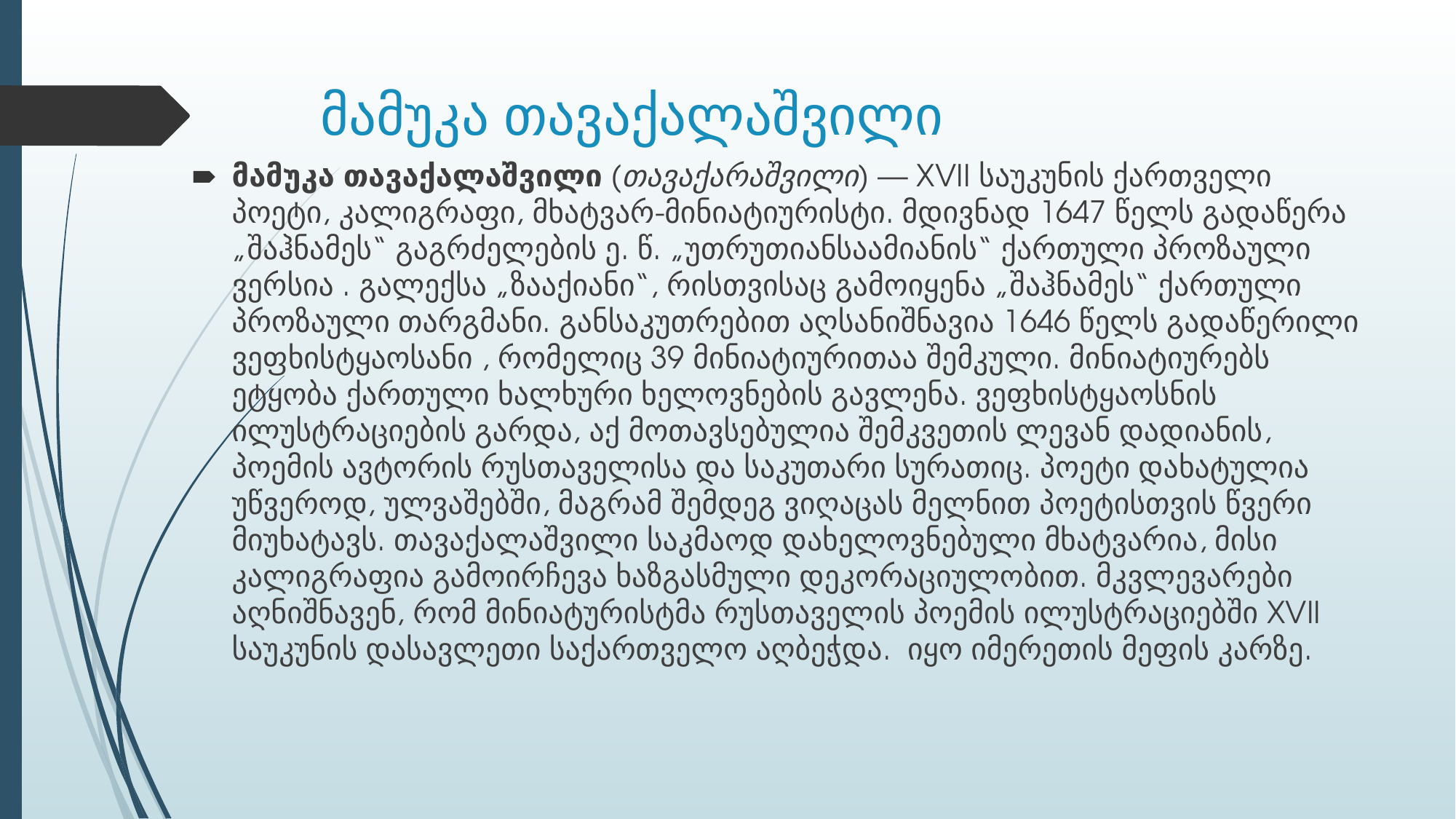

# მამუკა თავაქალაშვილი
მამუკა თავაქალაშვილი (თავაქარაშვილი) — XVII საუკუნის ქართველი პოეტი, კალიგრაფი, მხატვარ-მინიატიურისტი. მდივნად 1647 წელს გადაწერა „შაჰნამეს“ გაგრძელების ე. წ. „უთრუთიანსაამიანის“ ქართული პროზაული ვერსია . გალექსა „ზააქიანი“, რისთვისაც გამოიყენა „შაჰნამეს“ ქართული პროზაული თარგმანი. განსაკუთრებით აღსანიშნავია 1646 წელს გადაწერილი ვეფხისტყაოსანი , რომელიც 39 მინიატიურითაა შემკული. მინიატიურებს ეტყობა ქართული ხალხური ხელოვნების გავლენა. ვეფხისტყაოსნის ილუსტრაციების გარდა, აქ მოთავსებულია შემკვეთის ლევან დადიანის, პოემის ავტორის რუსთაველისა და საკუთარი სურათიც. პოეტი დახატულია უწვეროდ, ულვაშებში, მაგრამ შემდეგ ვიღაცას მელნით პოეტისთვის წვერი მიუხატავს. თავაქალაშვილი საკმაოდ დახელოვნებული მხატვარია, მისი კალიგრაფია გამოირჩევა ხაზგასმული დეკორაციულობით. მკვლევარები აღნიშნავენ, რომ მინიატურისტმა რუსთაველის პოემის ილუსტრაციებში XVII საუკუნის დასავლეთი საქართველო აღბეჭდა.  იყო იმერეთის მეფის კარზე.